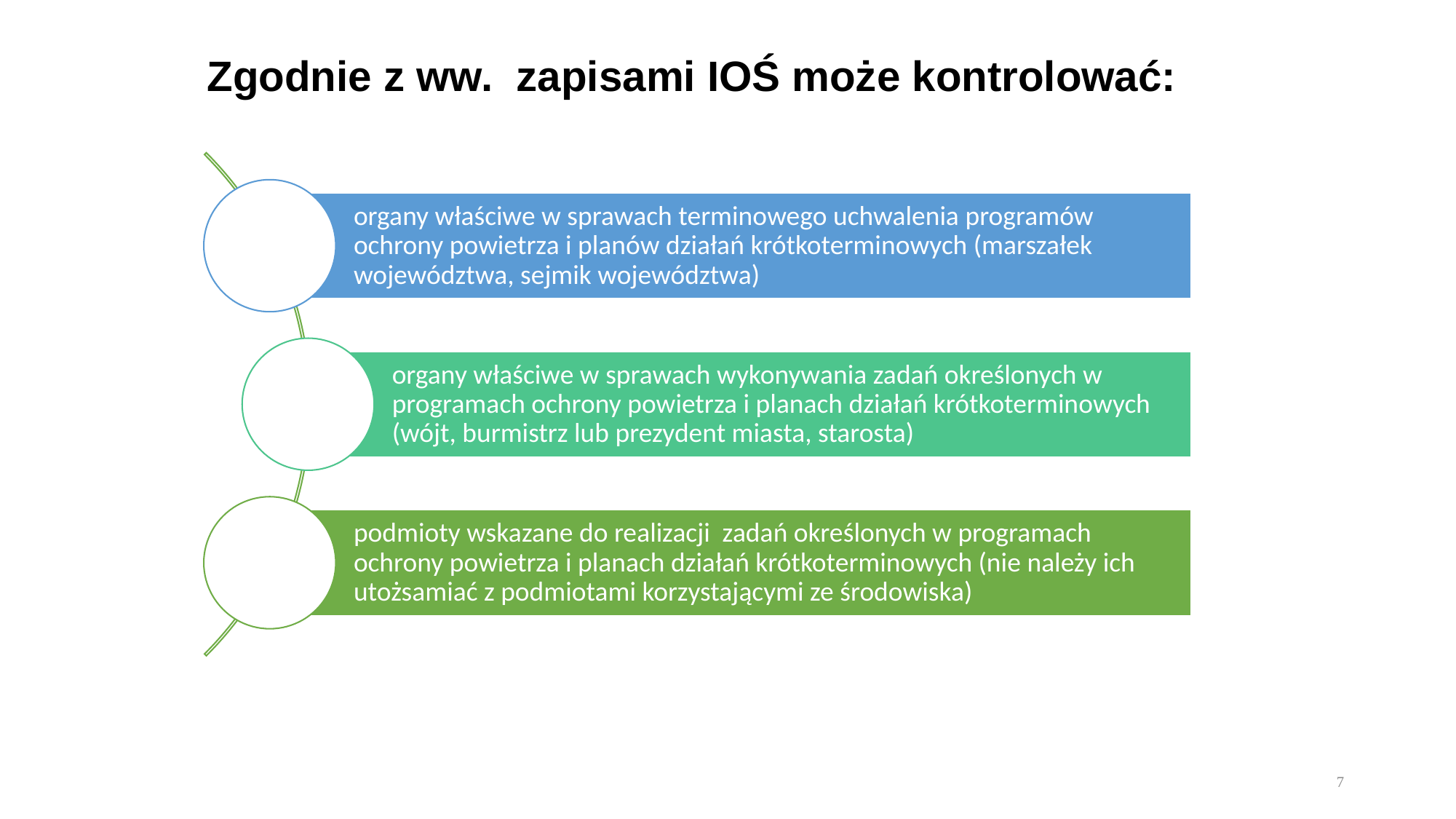

Zgodnie z ww.  zapisami IOŚ może kontrolować:

organy właściwe w sprawach terminowego uchwalenia programów ochrony powietrza i planów działań krótkoterminowych (marszałek województwa, sejmik województwa)
organy właściwe w sprawach wykonywania zadań określonych w programach ochrony powietrza i planach działań krótkoterminowych (wójt, burmistrz lub prezydent miasta, starosta)
podmioty wskazane do realizacji  zadań określonych w programach ochrony powietrza i planach działań krótkoterminowych (nie należy ich utożsamiać z podmiotami korzystającymi ze środowiska)
7